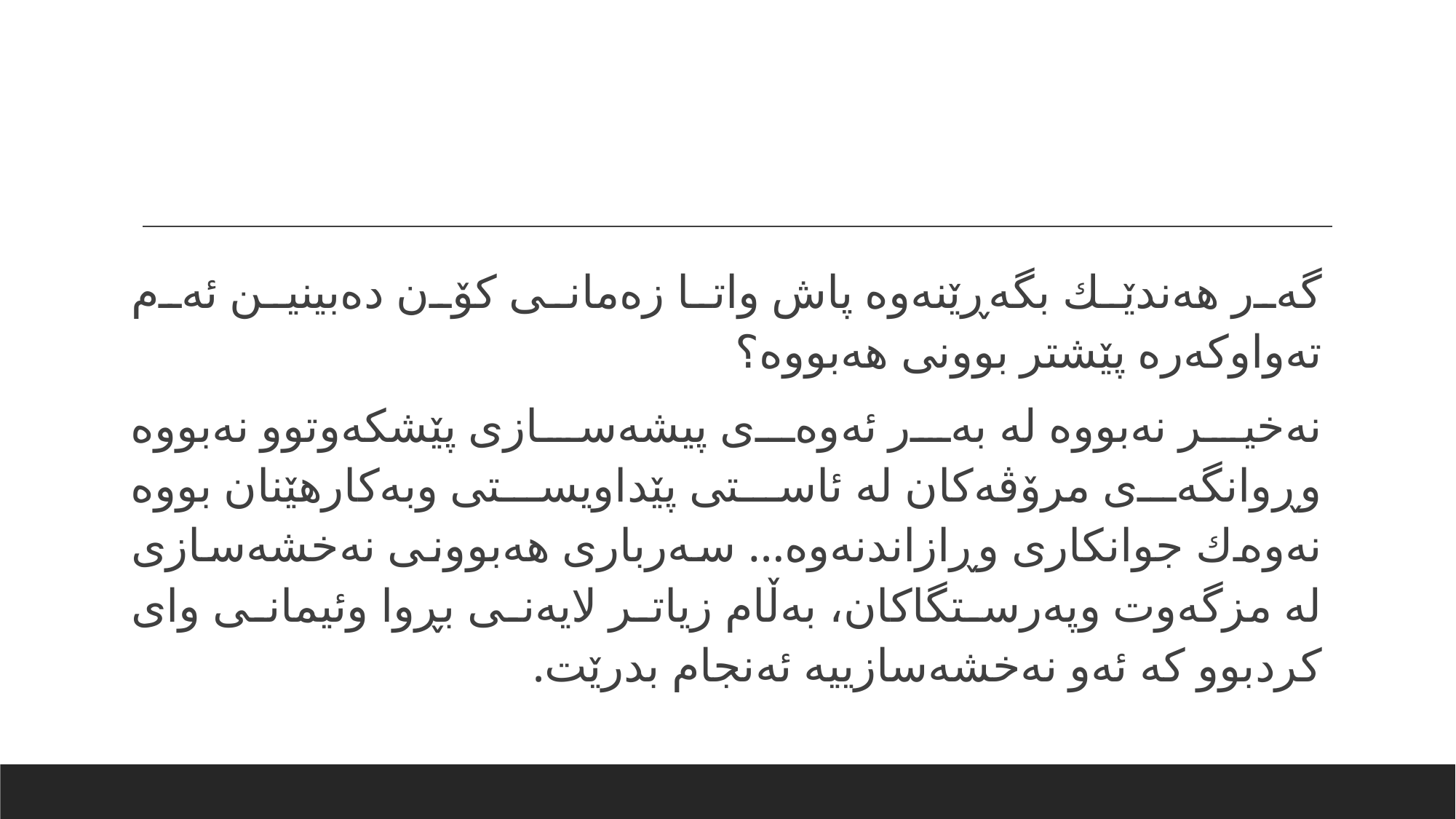

گه‌ر هه‌ندێك بگه‌ڕێنه‌وه‌ پاش واتا زه‌مانی كۆن ده‌بینین ئه‌م ته‌واوكه‌ره‌ پێشتر بوونی هه‌بووه‌؟
نه‌خیر نه‌بووه‌ له‌ به‌ر ئه‌وه‌ی پیشه‌سازی پێشكه‌وتوو نه‌بووه‌ وڕوانگه‌ی مرۆڤه‌كان له‌ ئاستی پێداویستی وبه‌كارهێنان بووه نه‌وه‌ك جوانكاری ‌وڕازاندنه‌وه‌... سه‌رباری هه‌بوونی نه‌خشه‌سازی له‌ مزگه‌وت وپه‌رستگاكان، به‌ڵام زیاتر لایه‌نی بڕوا وئیمانی وای كردبوو كه‌ ئه‌و نه‌خشه‌سازییه‌ ئه‌نجام بدرێت.